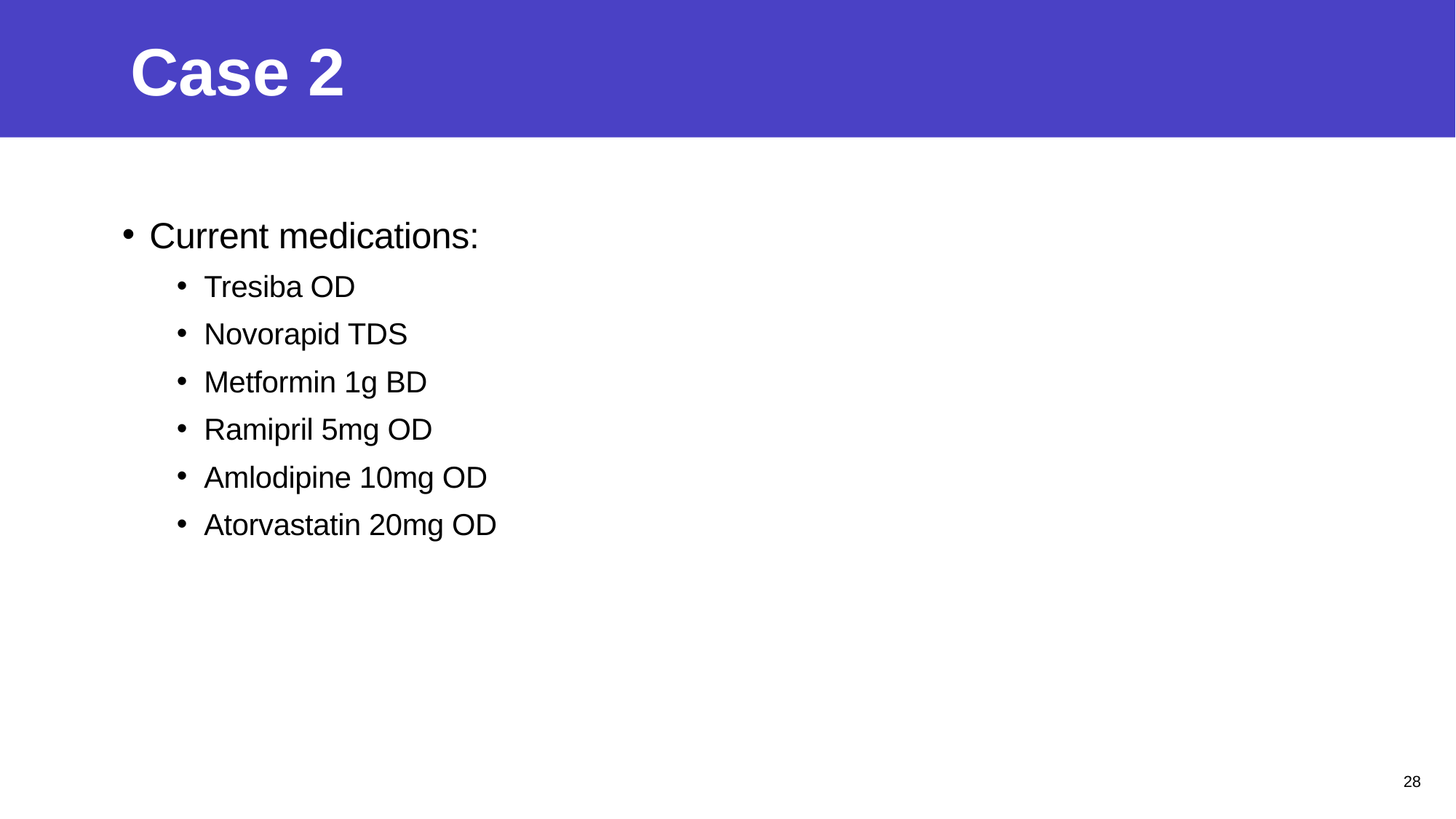

# Case 2
Current medications:
Tresiba OD
Novorapid TDS
Metformin 1g BD
Ramipril 5mg OD
Amlodipine 10mg OD
Atorvastatin 20mg OD
28